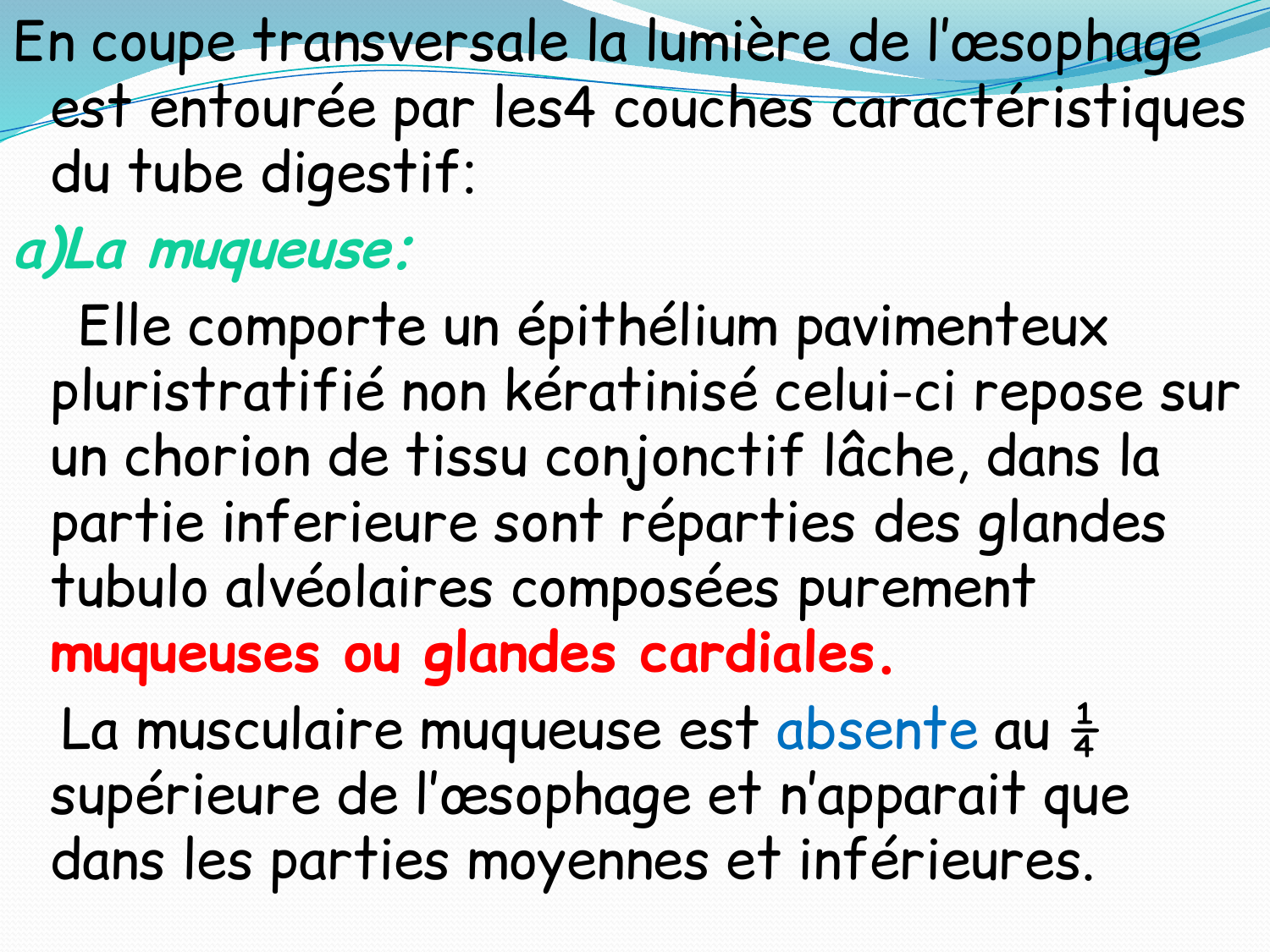

En coupe transversale la lumière de l’œsophage est entourée par les4 couches caractéristiques du tube digestif:
a)La muqueuse:
    Elle comporte un épithélium pavimenteux pluristratifié non kératinisé celui-ci repose sur un chorion de tissu conjonctif lâche, dans la partie inferieure sont réparties des glandes tubulo alvéolaires composées purement muqueuses ou glandes cardiales.
   La musculaire muqueuse est absente au ¼ supérieure de l’œsophage et n’apparait que dans les parties moyennes et inférieures.